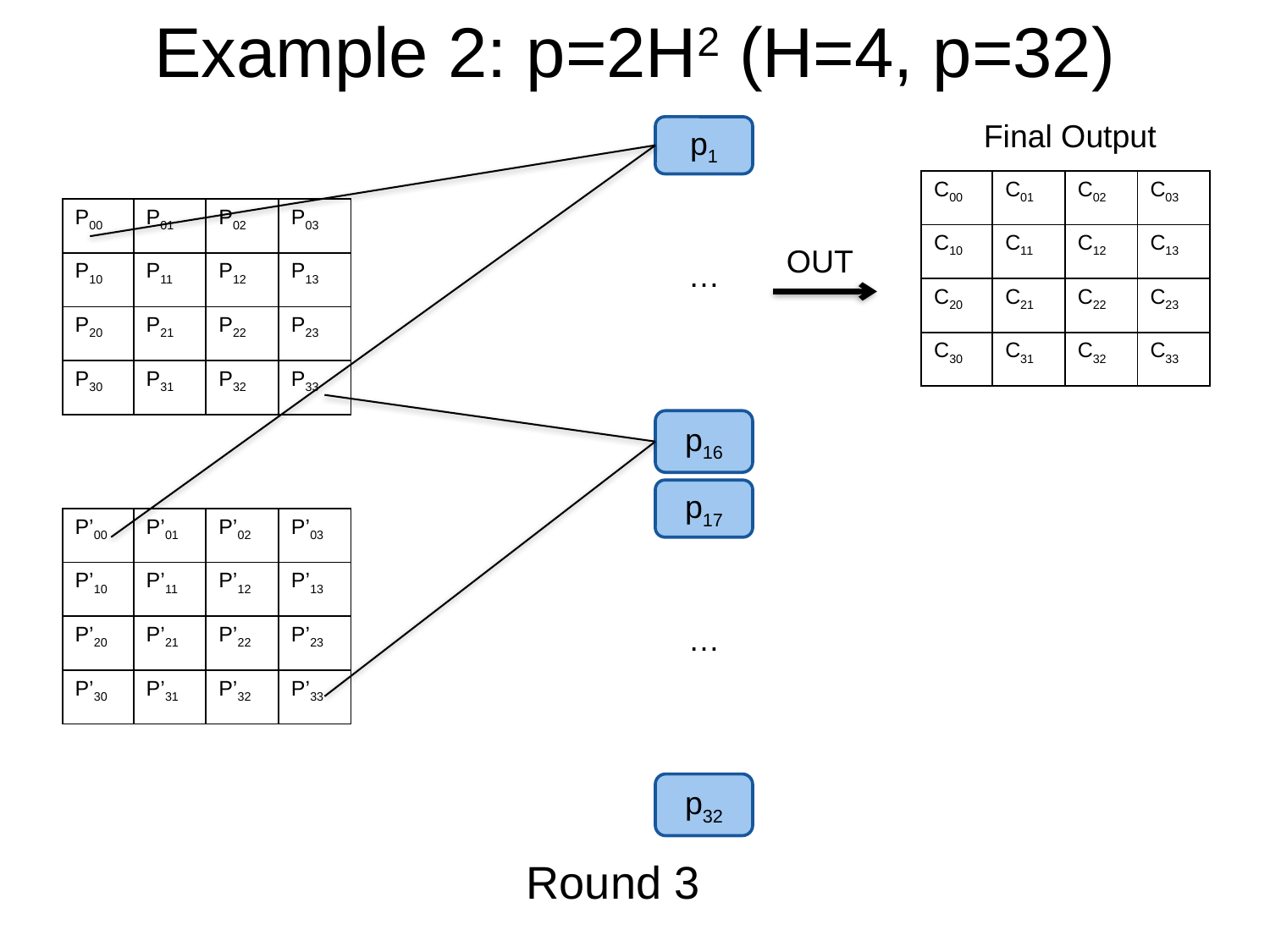

Example 2: p=2H2 (H=4, p=32)
Final Output
p1
…
p16
| C00 | C01 | C02 | C03 |
| --- | --- | --- | --- |
| C10 | C11 | C12 | C13 |
| C20 | C21 | C22 | C23 |
| C30 | C31 | C32 | C33 |
| P00 | P01 | P02 | P03 |
| --- | --- | --- | --- |
| P10 | P11 | P12 | P13 |
| P20 | P21 | P22 | P23 |
| P30 | P31 | P32 | P33 |
OUT
p17
…
p32
| P’00 | P’01 | P’02 | P’03 |
| --- | --- | --- | --- |
| P’10 | P’11 | P’12 | P’13 |
| P’20 | P’21 | P’22 | P’23 |
| P’30 | P’31 | P’32 | P’33 |
Round 3